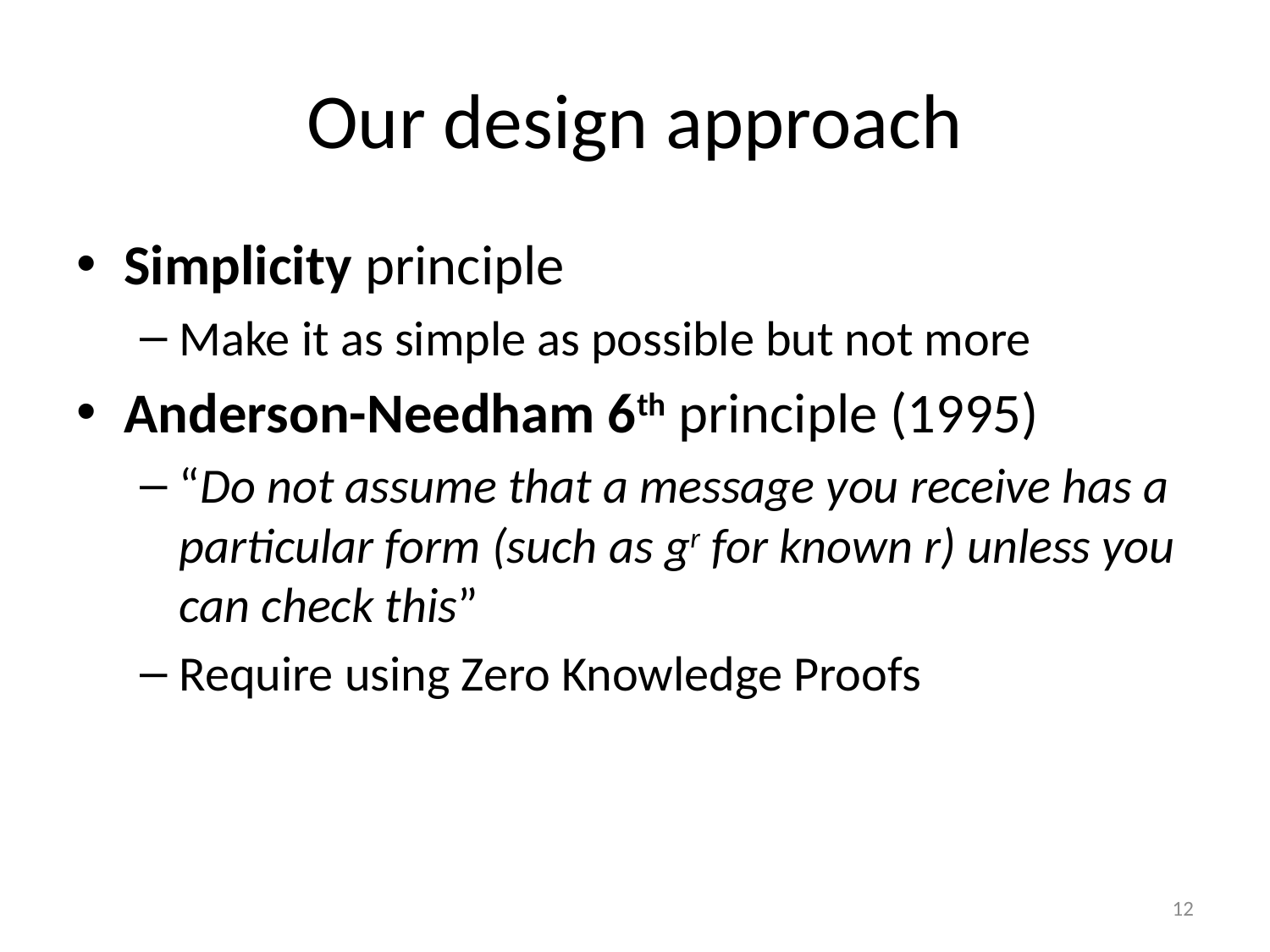

# Our design approach
Simplicity principle
Make it as simple as possible but not more
Anderson-Needham 6th principle (1995)
“Do not assume that a message you receive has a particular form (such as gr for known r) unless you can check this”
Require using Zero Knowledge Proofs
12